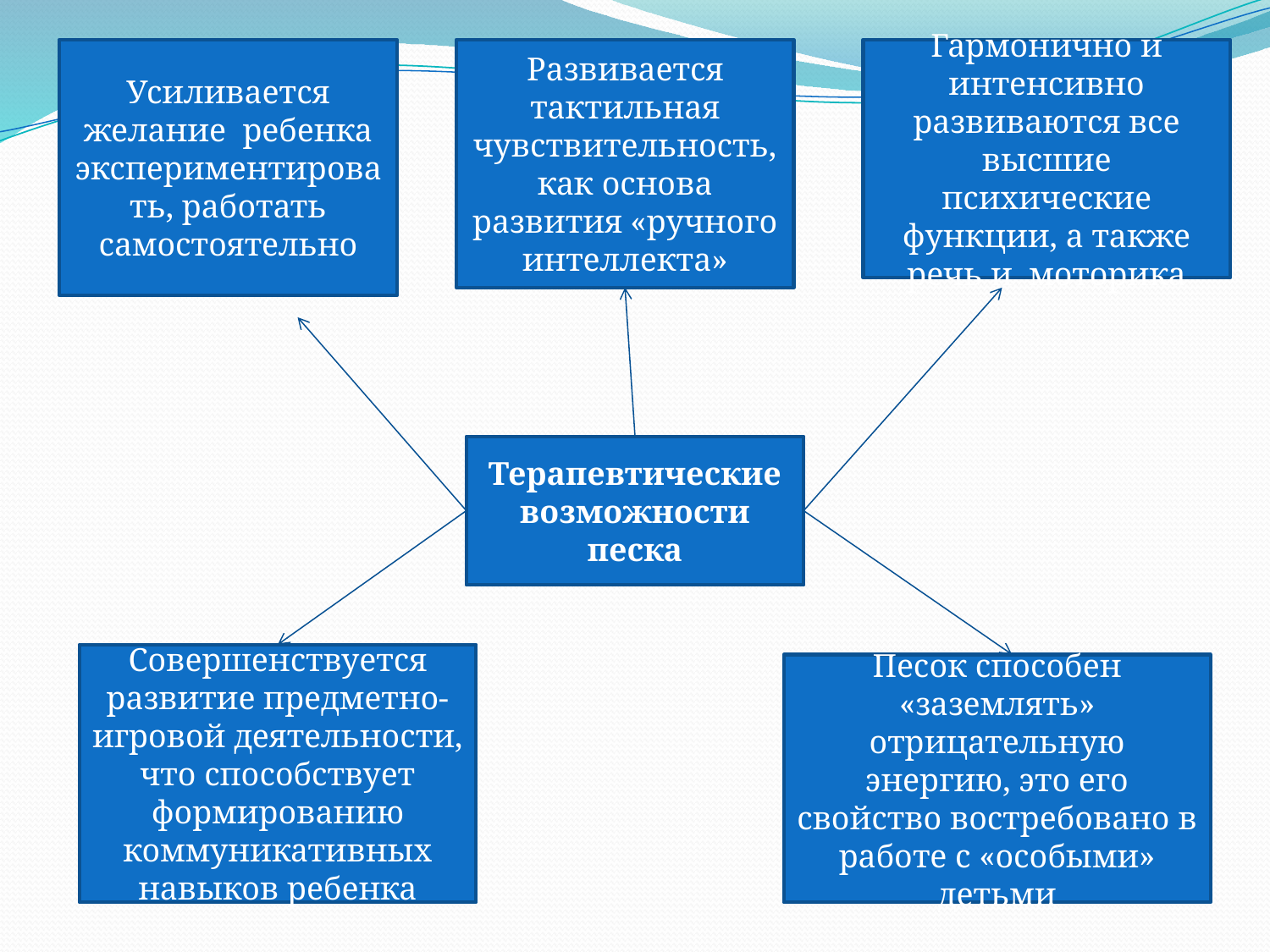

Усиливается желание  ребенка экспериментировать, работать самостоятельно
Развивается тактильная чувствительность, как основа развития «ручного интеллекта»
Гармонично и интенсивно развиваются все высшие психические функции, а также речь и  моторика
Терапевтические возможности песка
Совершенствуется развитие предметно- игровой деятельности, что способствует формированию коммуникативных навыков ребенка
Песок способен «заземлять» отрицательную энергию, это его свойство востребовано в работе с «особыми» детьми